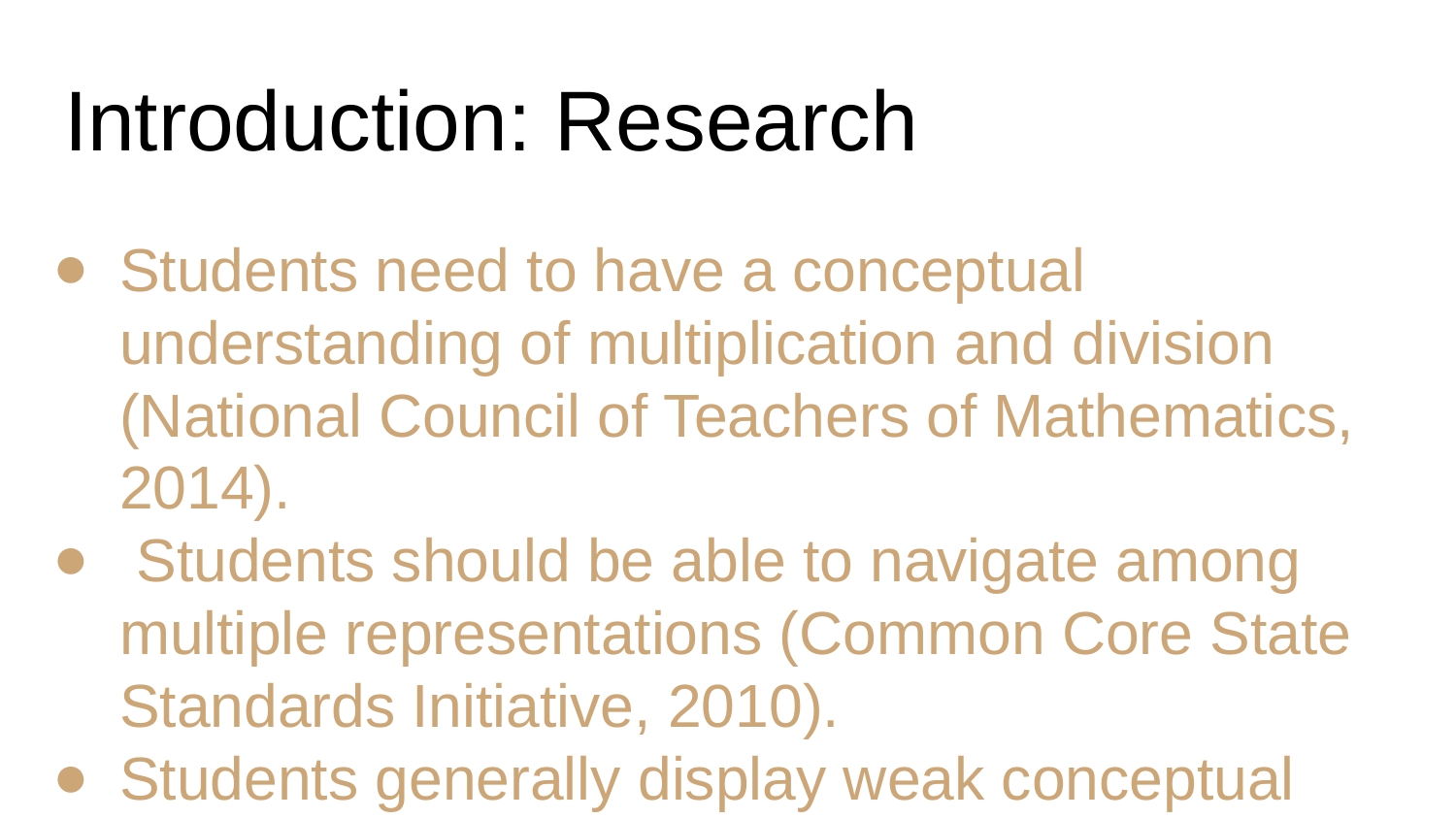

# Introduction: Research
Students need to have a conceptual understanding of multiplication and division (National Council of Teachers of Mathematics, 2014).
 Students should be able to navigate among multiple representations (Common Core State Standards Initiative, 2010).
Students generally display weak conceptual understanding of multiplication and division, relying heavily on algorithmic proficiency instead (Dubé & Robinson, 2018).